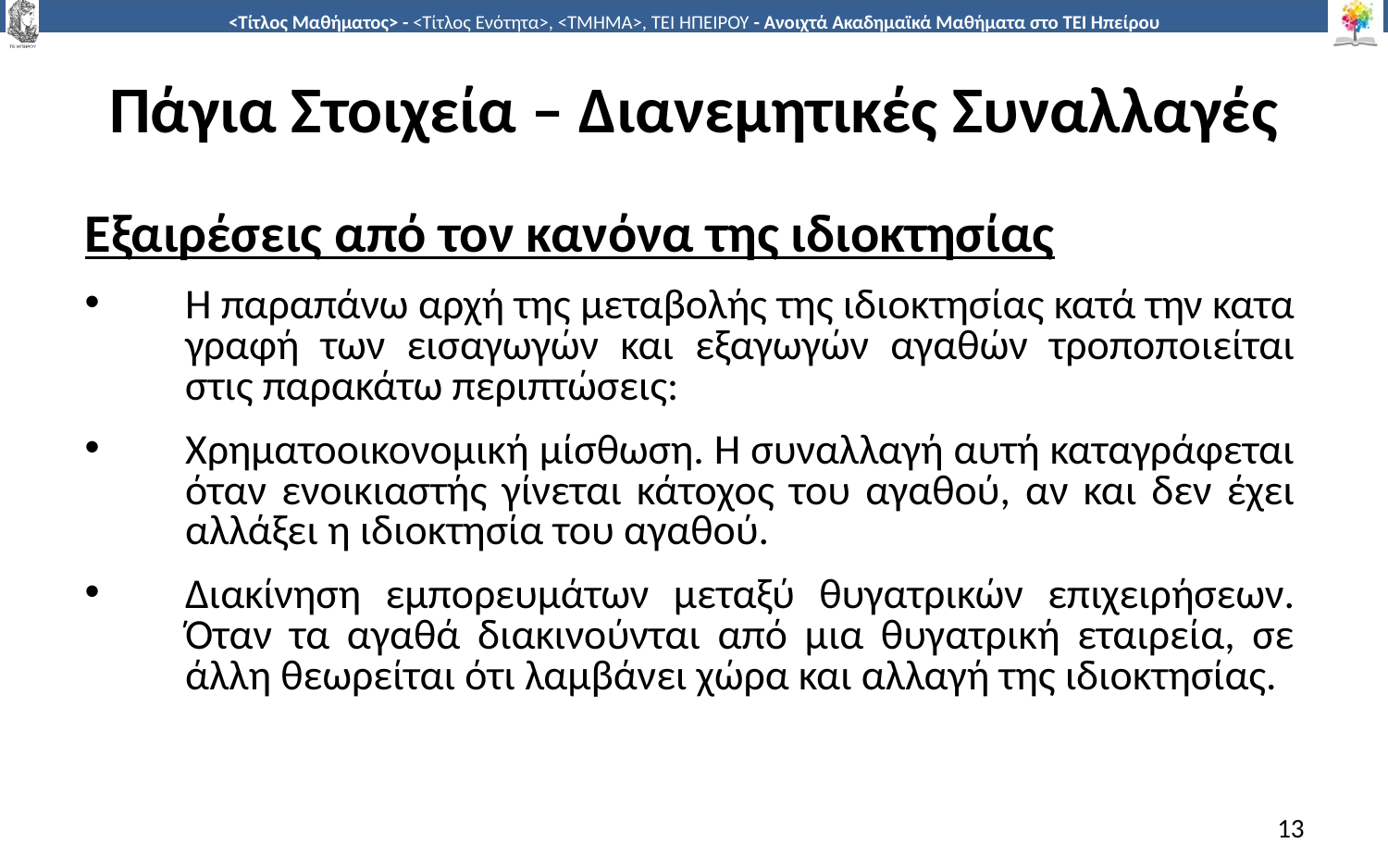

# Πάγια Στοιχεία – Διανεμητικές Συναλλαγές
Εξαιρέσεις από τον κανόνα της ιδιοκτησίας
Η παραπάνω αρχή της μεταβολής της ιδιοκτησίας κατά την κατα­γραφή των εισαγωγών και εξαγωγών αγαθών τροποποιείται στις παρακάτω περιπτώσεις:
Χρηματοοικονομική μίσθωση. Η συναλλαγή αυτή καταγράφεται όταν ενοικιαστής γίνεται κάτοχος του αγαθού, αν και δεν έχει αλλάξει η ιδιοκτησία του αγαθού.
Διακίνηση εμπορευμάτων μεταξύ θυγατρικών επιχειρήσεων. Όταν τα αγαθά διακινούνται από μια θυγατρική εταιρεία, σε άλλη θεω­ρείται ότι λαμβάνει χώρα και αλλαγή της ιδιοκτησίας.

13